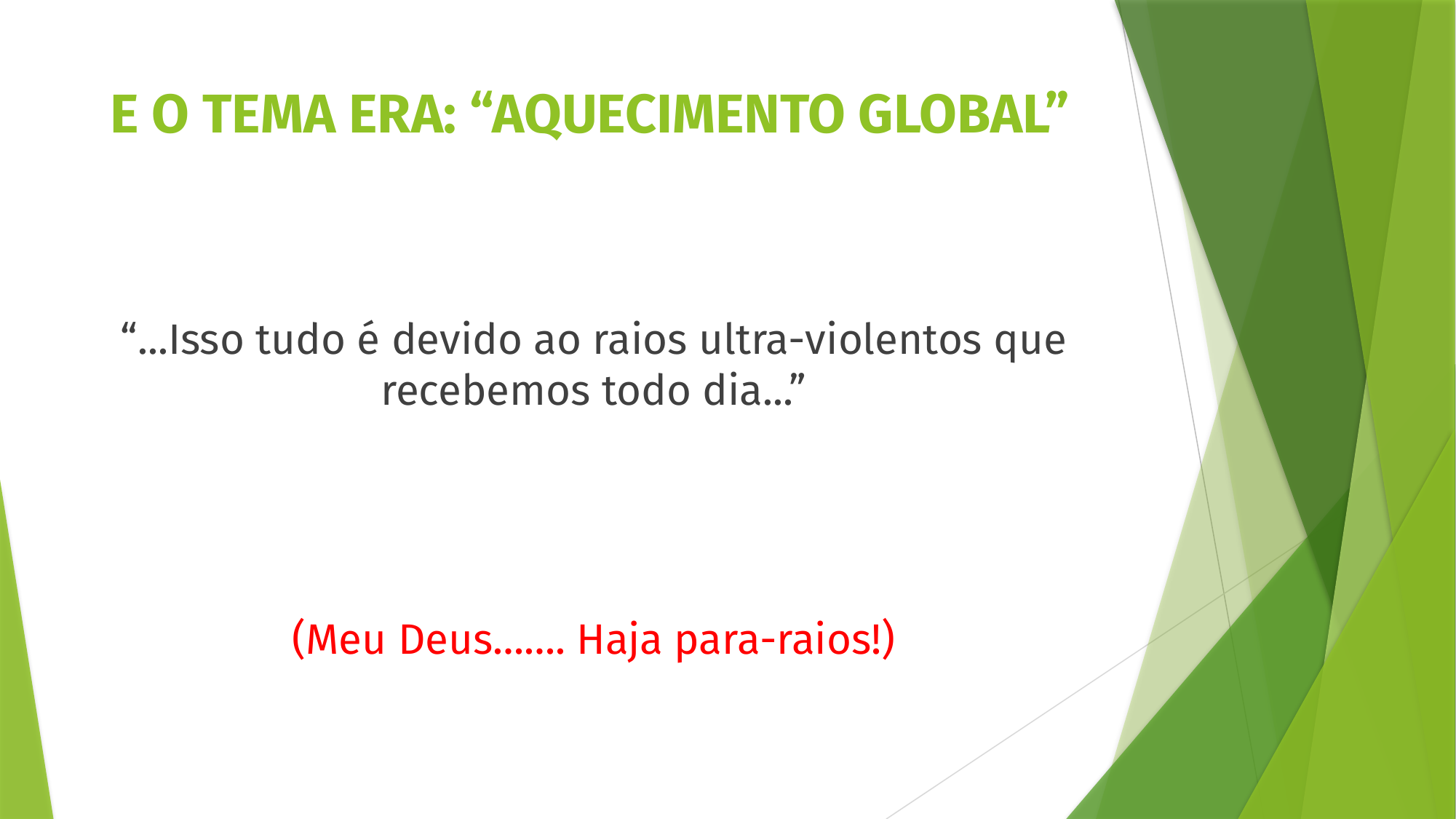

# E O TEMA ERA: “AQUECIMENTO GLOBAL”

“...Isso tudo é devido ao raios ultra-violentos que recebemos todo dia...”

(Meu Deus……. Haja para-raios!)